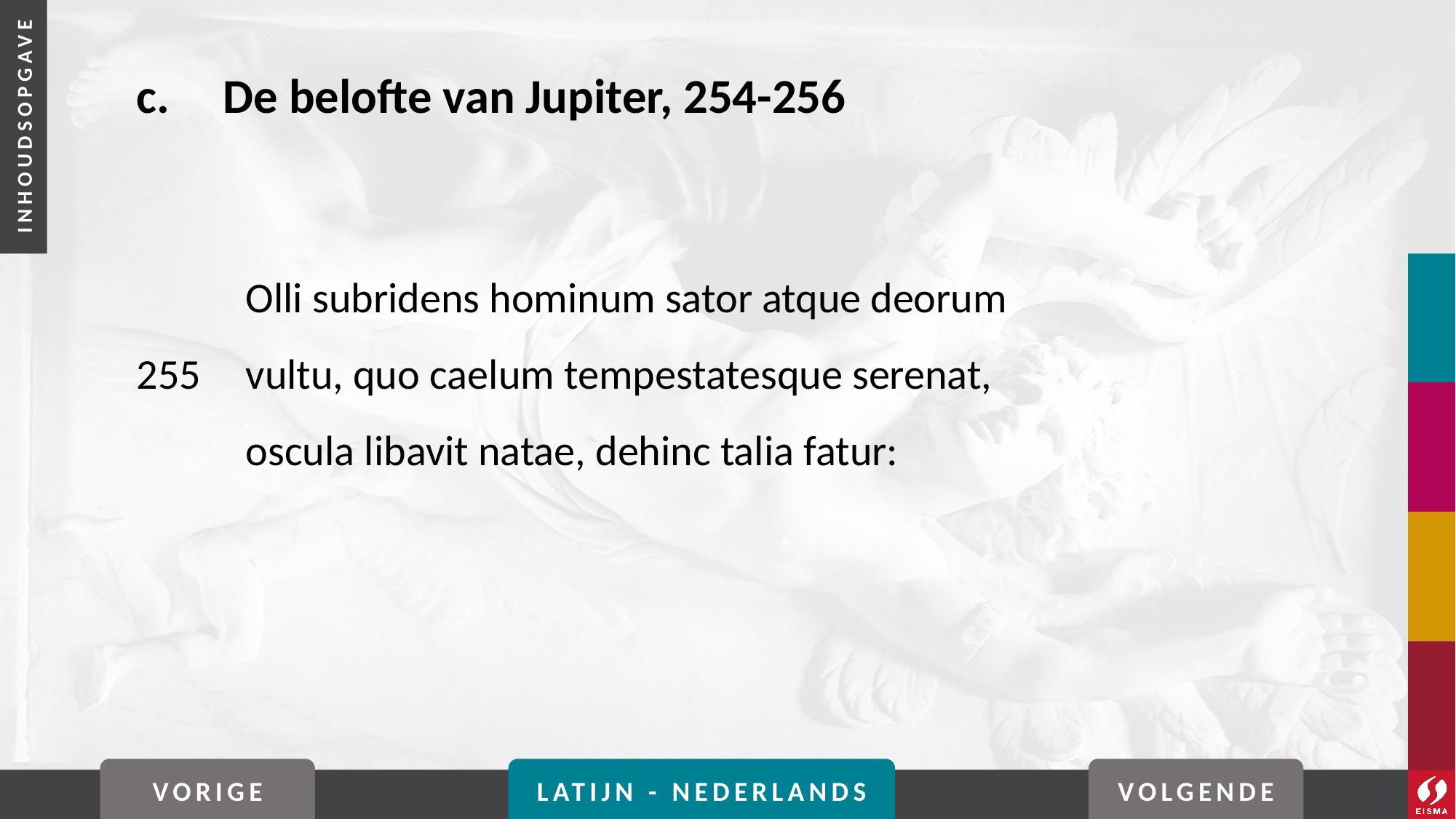

# c. 	De belofte van Jupiter, 254-256
	Olli subridens hominum sator atque deorum
255	vultu, quo caelum tempestatesque serenat,
	oscula libavit natae, dehinc talia fatur:
VORIGE
LATIJN - NEDERLANDS
VOLGENDE